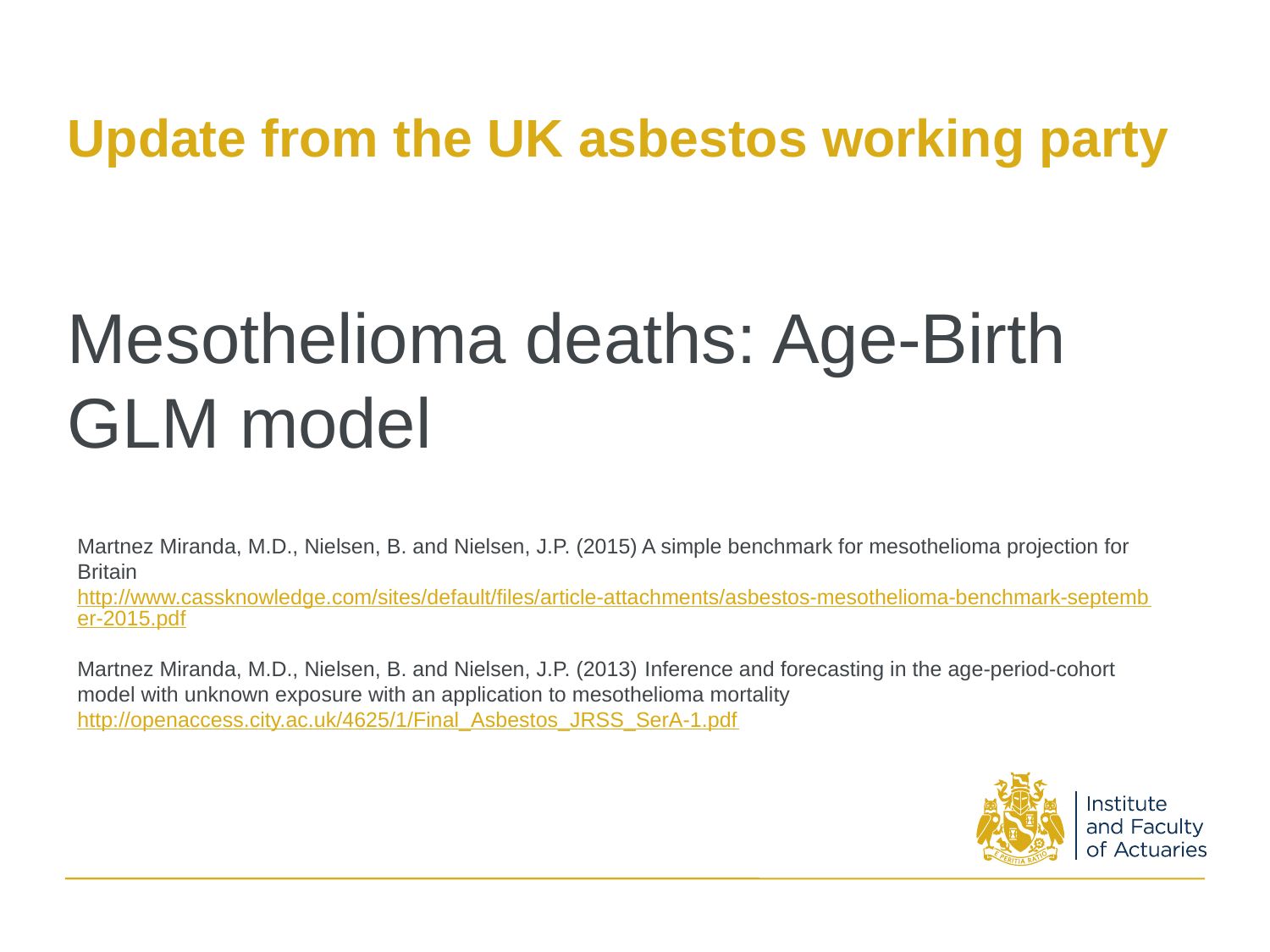

# Update from the UK asbestos working party

Mesothelioma deaths: Age-Birth GLM model
Martnez Miranda, M.D., Nielsen, B. and Nielsen, J.P. (2015) A simple benchmark for mesothelioma projection for Britain
http://www.cassknowledge.com/sites/default/files/article-attachments/asbestos-mesothelioma-benchmark-september-2015.pdf

Martnez Miranda, M.D., Nielsen, B. and Nielsen, J.P. (2013) Inference and forecasting in the age-period-cohort model with unknown exposure with an application to mesothelioma mortality
http://openaccess.city.ac.uk/4625/1/Final_Asbestos_JRSS_SerA-1.pdf